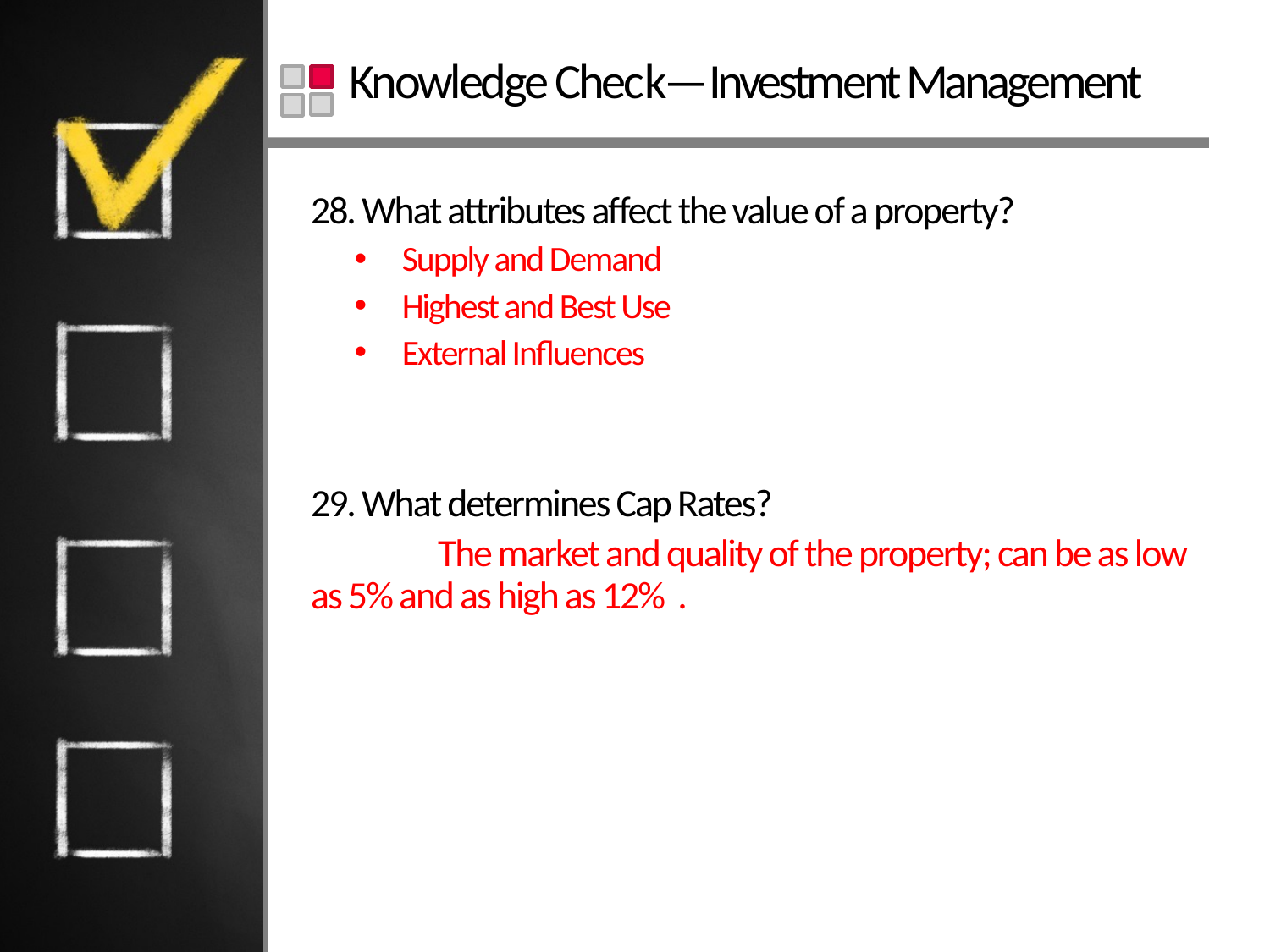

# Knowledge Check—Investment Management
28. What attributes affect the value of a property?
Supply and Demand
Highest and Best Use
External Influences

29. What determines Cap Rates?
	The market and quality of the property; can be as low as 5% and as high as 12%  .